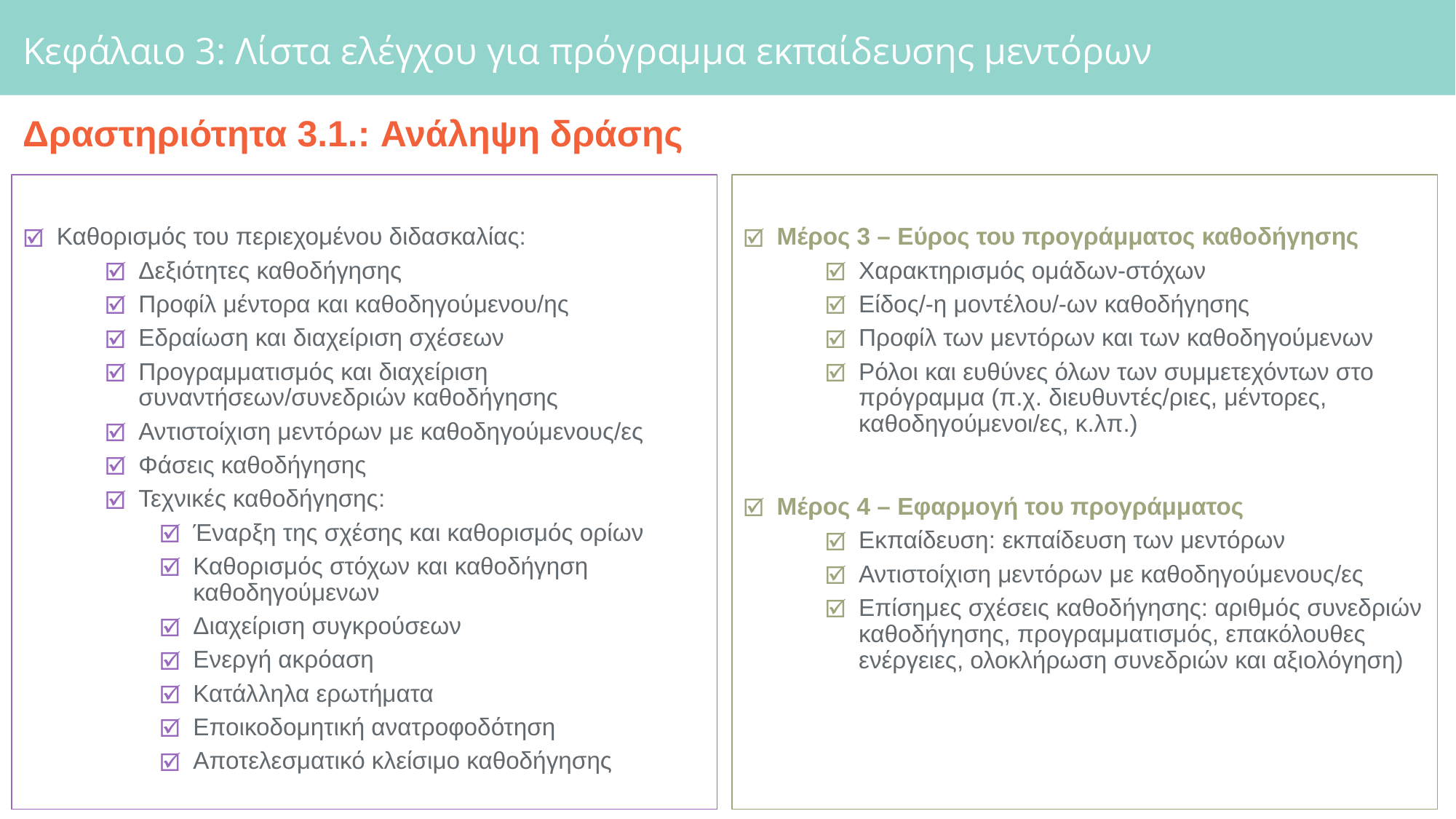

# Κεφάλαιο 3: Λίστα ελέγχου για πρόγραμμα εκπαίδευσης μεντόρων
Δραστηριότητα 3.1.: Ανάληψη δράσης

Καθορισμός του περιεχομένου διδασκαλίας:
Δεξιότητες καθοδήγησης
Προφίλ μέντορα και καθοδηγούμενου/ης
Εδραίωση και διαχείριση σχέσεων
Προγραμματισμός και διαχείριση συναντήσεων/συνεδριών καθοδήγησης
Αντιστοίχιση μεντόρων με καθοδηγούμενους/ες
Φάσεις καθοδήγησης
Τεχνικές καθοδήγησης:
Έναρξη της σχέσης και καθορισμός ορίων
Καθορισμός στόχων και καθοδήγηση καθοδηγούμενων
Διαχείριση συγκρούσεων
Ενεργή ακρόαση
Κατάλληλα ερωτήματα
Εποικοδομητική ανατροφοδότηση
Αποτελεσματικό κλείσιμο καθοδήγησης

Μέρος 3 – Εύρος του προγράμματος καθοδήγησης
Χαρακτηρισμός ομάδων-στόχων
Είδος/-η μοντέλου/-ων καθοδήγησης
Προφίλ των μεντόρων και των καθοδηγούμενων
Ρόλοι και ευθύνες όλων των συμμετεχόντων στο πρόγραμμα (π.χ. διευθυντές/ριες, μέντορες, καθοδηγούμενοι/ες, κ.λπ.)

Μέρος 4 – Εφαρμογή του προγράμματος
Εκπαίδευση: εκπαίδευση των μεντόρων
Αντιστοίχιση μεντόρων με καθοδηγούμενους/ες
Επίσημες σχέσεις καθοδήγησης: αριθμός συνεδριών καθοδήγησης, προγραμματισμός, επακόλουθες ενέργειες, ολοκλήρωση συνεδριών και αξιολόγηση)